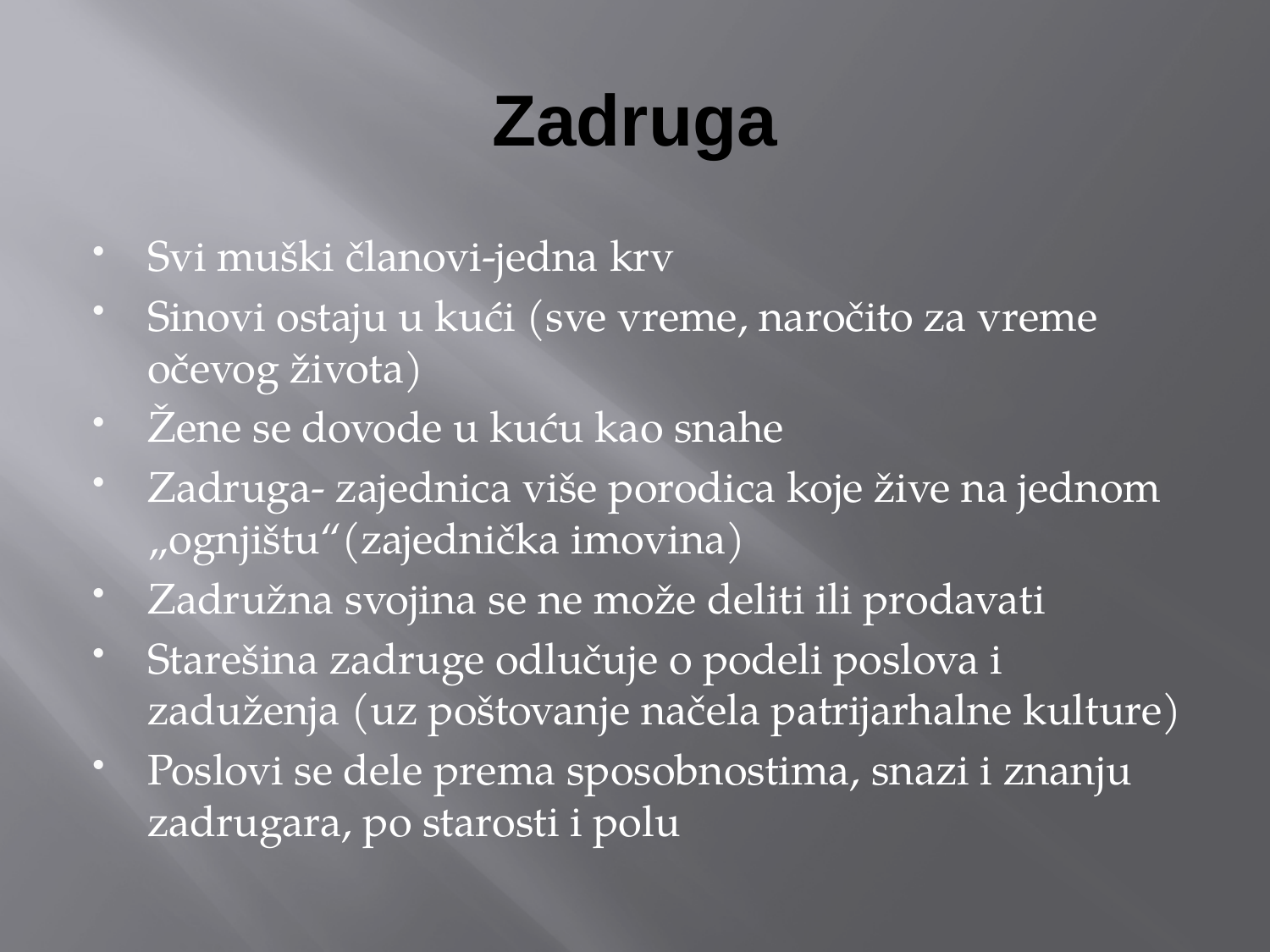

# Zadruga
Svi muški članovi-jedna krv
Sinovi ostaju u kući (sve vreme, naročito za vreme očevog života)
Žene se dovode u kuću kao snahe
Zadruga- zajednica više porodica koje žive na jednom „ognjištu“(zajednička imovina)
Zadružna svojina se ne može deliti ili prodavati
Starešina zadruge odlučuje o podeli poslova i zaduženja (uz poštovanje načela patrijarhalne kulture)
Poslovi se dele prema sposobnostima, snazi i znanju zadrugara, po starosti i polu